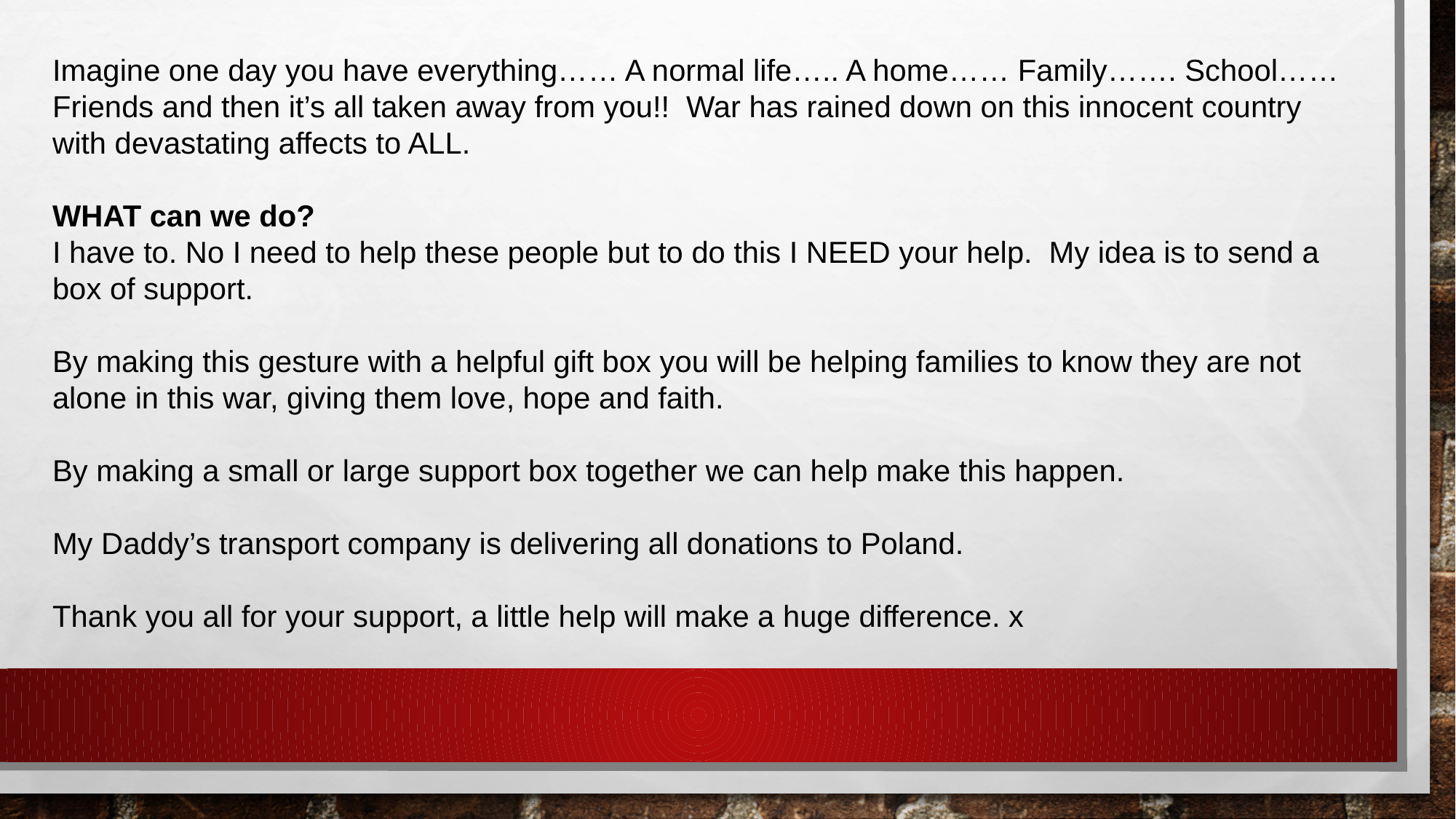

Imagine one day you have everything…… A normal life….. A home…… Family……. School…… Friends and then it’s all taken away from you!!  War has rained down on this innocent country with devastating affects to ALL.

WHAT can we do?
I have to. No I need to help these people but to do this I NEED your help.  My idea is to send a box of support.

By making this gesture with a helpful gift box you will be helping families to know they are not alone in this war, giving them love, hope and faith.

By making a small or large support box together we can help make this happen.

My Daddy’s transport company is delivering all donations to Poland.

Thank you all for your support, a little help will make a huge difference. x